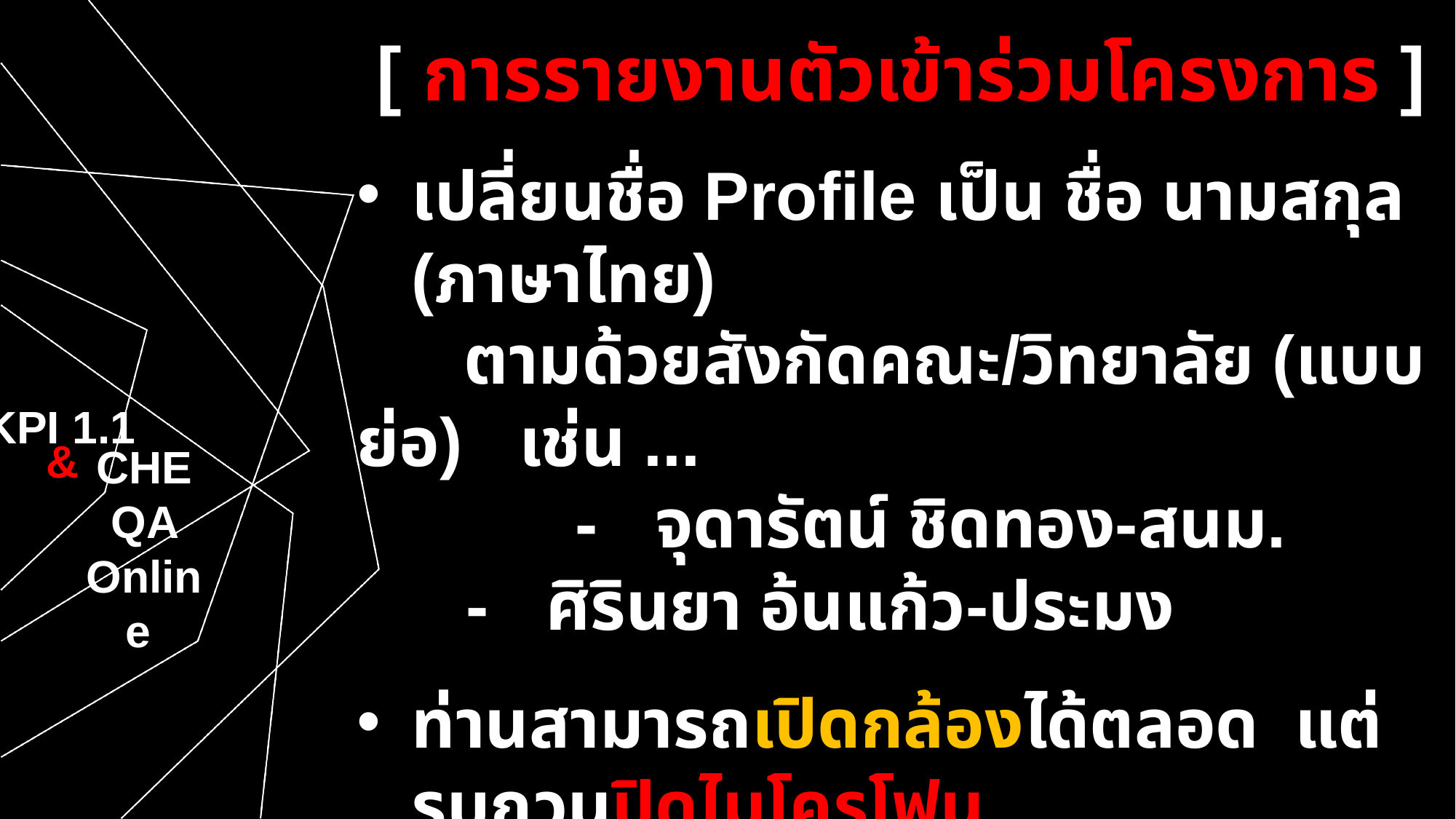

[ การรายงานตัวเข้าร่วมโครงการ ]

เปลี่ยนชื่อ Profile เป็น ชื่อ นามสกุล (ภาษาไทย)
      ตามด้วยสังกัดคณะ/วิทยาลัย (แบบย่อ)   เช่น ...
      	-   จุดารัตน์ ชิดทอง-สนม.
	-   ศิรินยา อ้นแก้ว-ประมง

ท่านสามารถเปิดกล้องได้ตลอด  แต่รบกวนปิดไมโครโฟน
      ยกเว้น  . . เมื่อต้องการสอบถามข้อซักถามค่ะ

ไม่อนุญาตให้บันทึกวีดีโอโครงการ
KPI 1.1
&
CHE QA Online